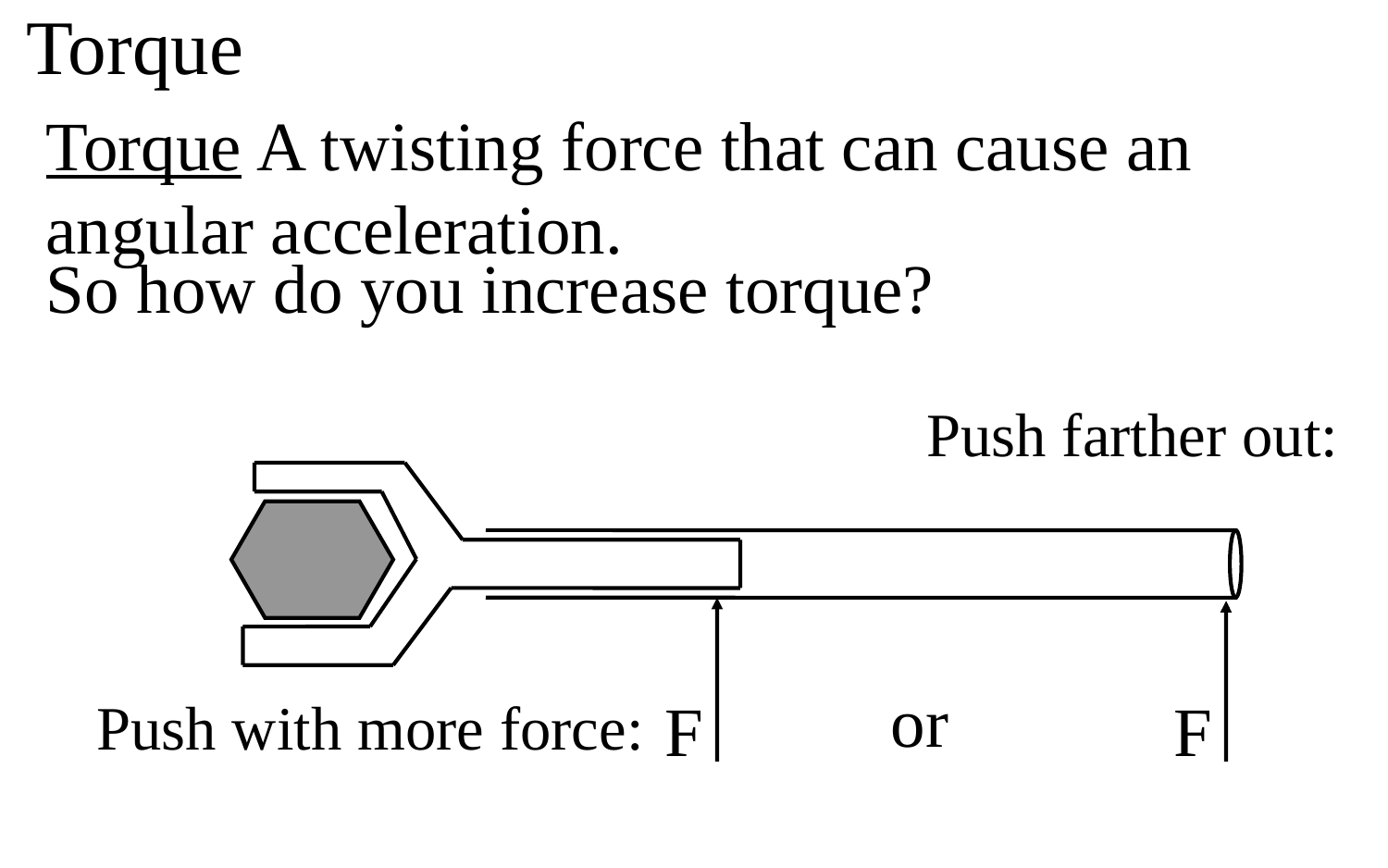

Torque
Torque A twisting force that can cause an angular acceleration.
So how do you increase torque?
Push farther out:

F

F
Push with more force:

or